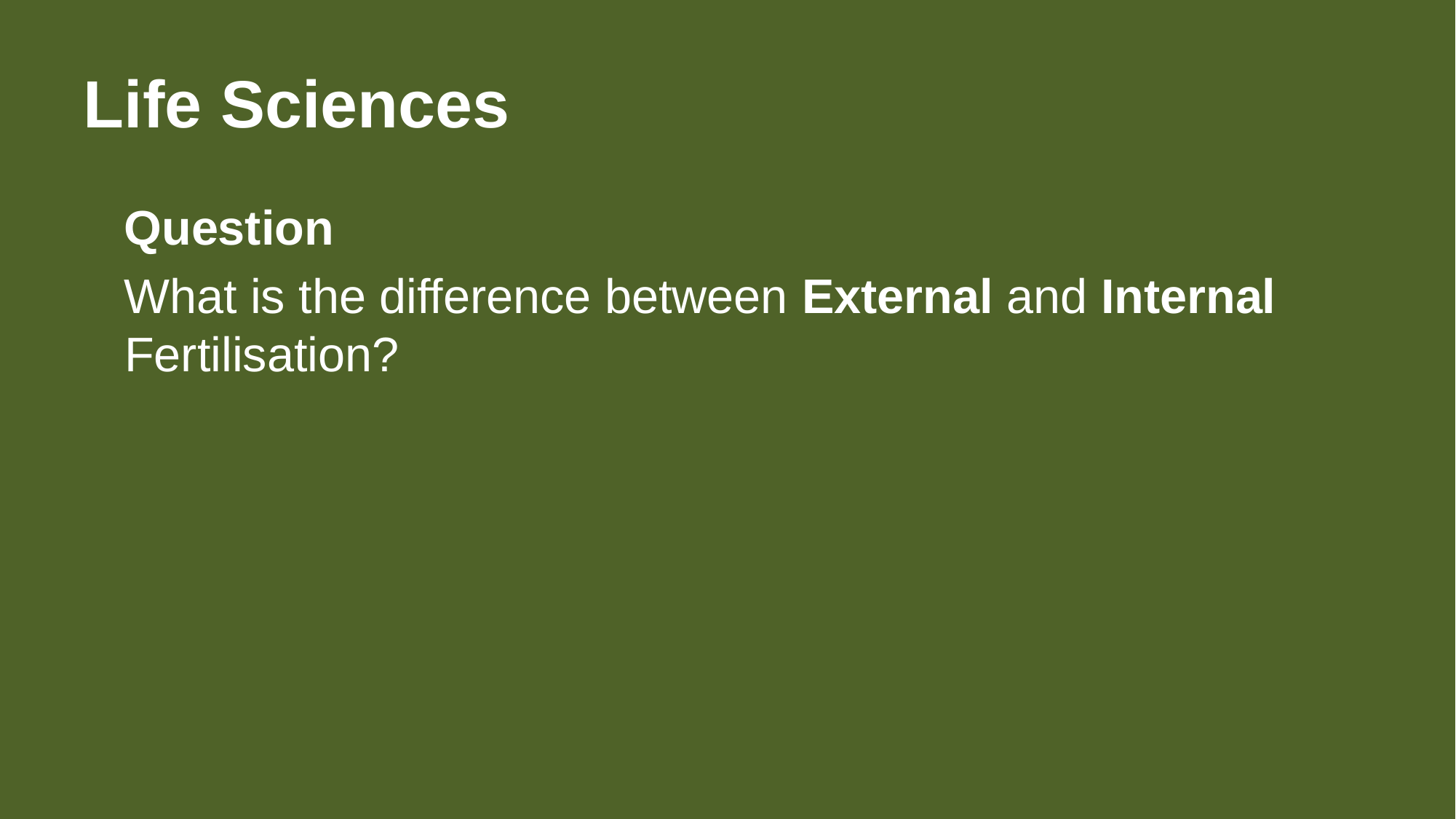

# Life Sciences
   Question
   What is the difference between External and Internal Fertilisation?